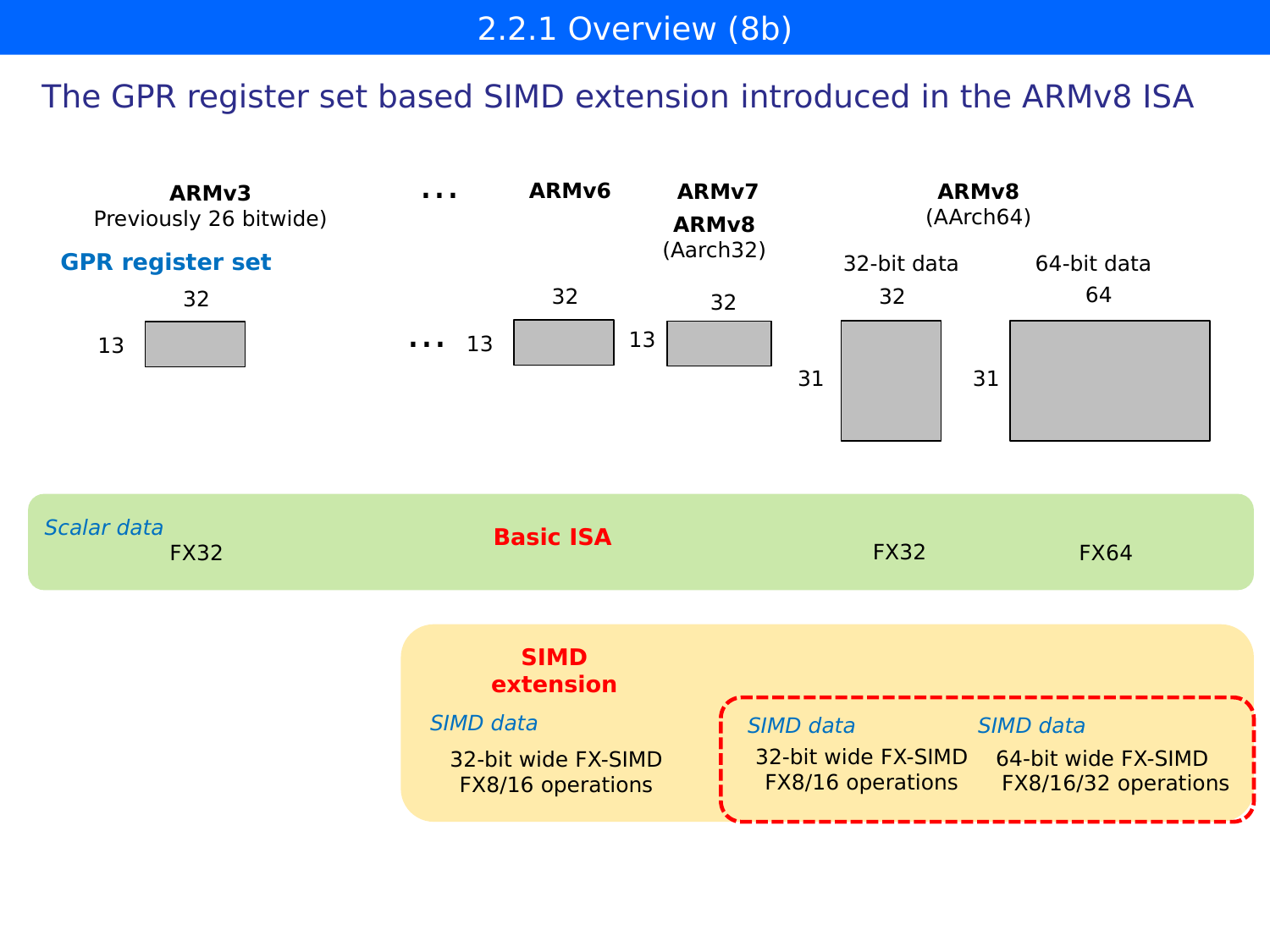

# 2.2.1 Overview (8b)
 The GPR register set based SIMD extension introduced in the ARMv8 ISA
...
ARMv6
ARMv7
ARMv8
(AArch64)
ARMv3
Previously 26 bitwide)
ARMv8
(Aarch32)
GPR register set
32-bit data
64-bit data
64
32
32
32
32
...

13

13
13
31
31

Scalar data
Basic ISA
FX32
FX32
FX64

SIMD
extension

SIMD data
SIMD data
SIMD data
32-bit wide FX-SIMD FX8/16 operations
64-bit wide FX-SIMD
   FX8/16/32 operations
32-bit wide FX-SIMD FX8/16 operations